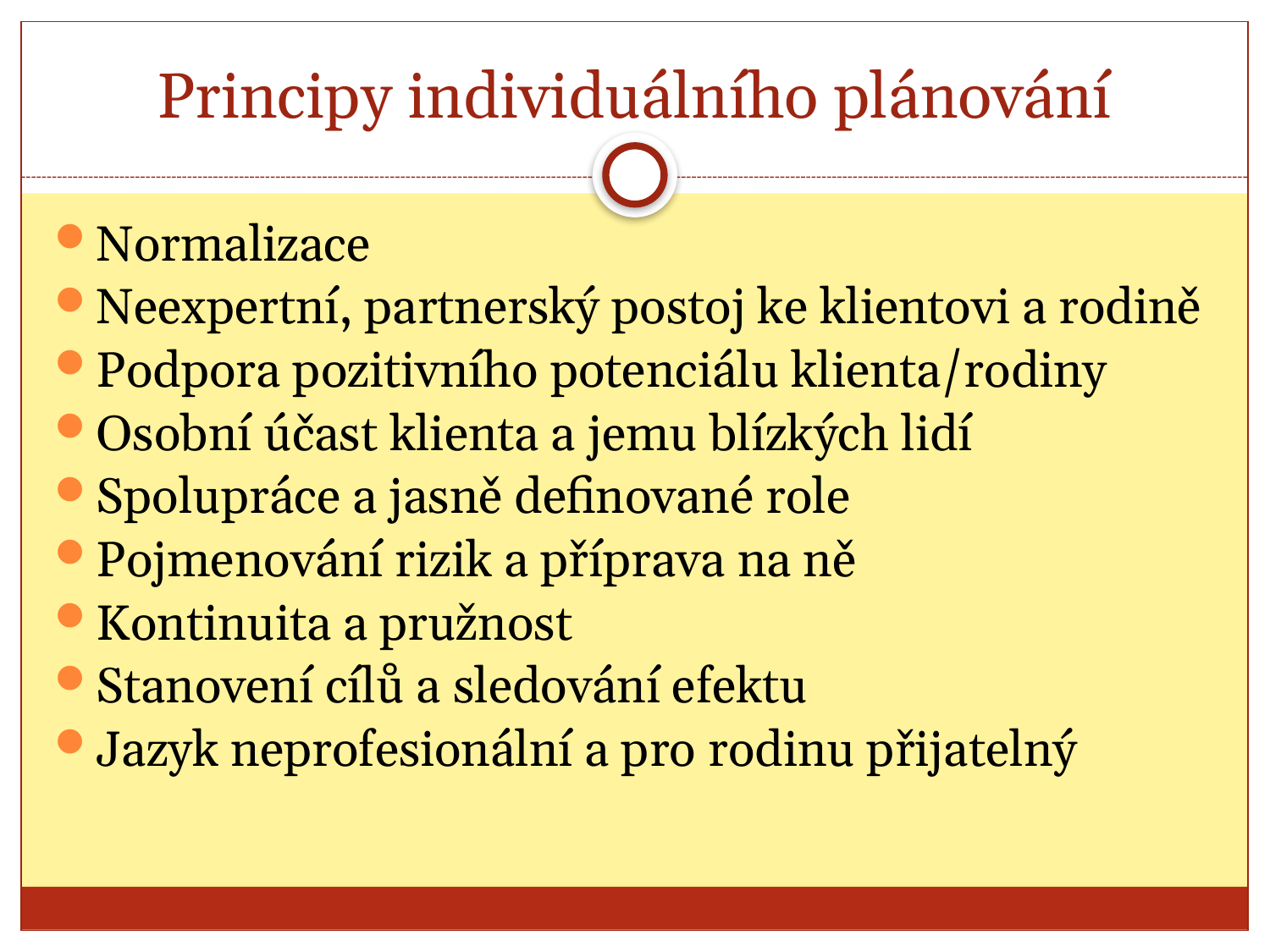

# Principy individuálního plánování
Normalizace
Neexpertní, partnerský postoj ke klientovi a rodině
Podpora pozitivního potenciálu klienta/rodiny
Osobní účast klienta a jemu blízkých lidí
Spolupráce a jasně definované role
Pojmenování rizik a příprava na ně
Kontinuita a pružnost
Stanovení cílů a sledování efektu
Jazyk neprofesionální a pro rodinu přijatelný